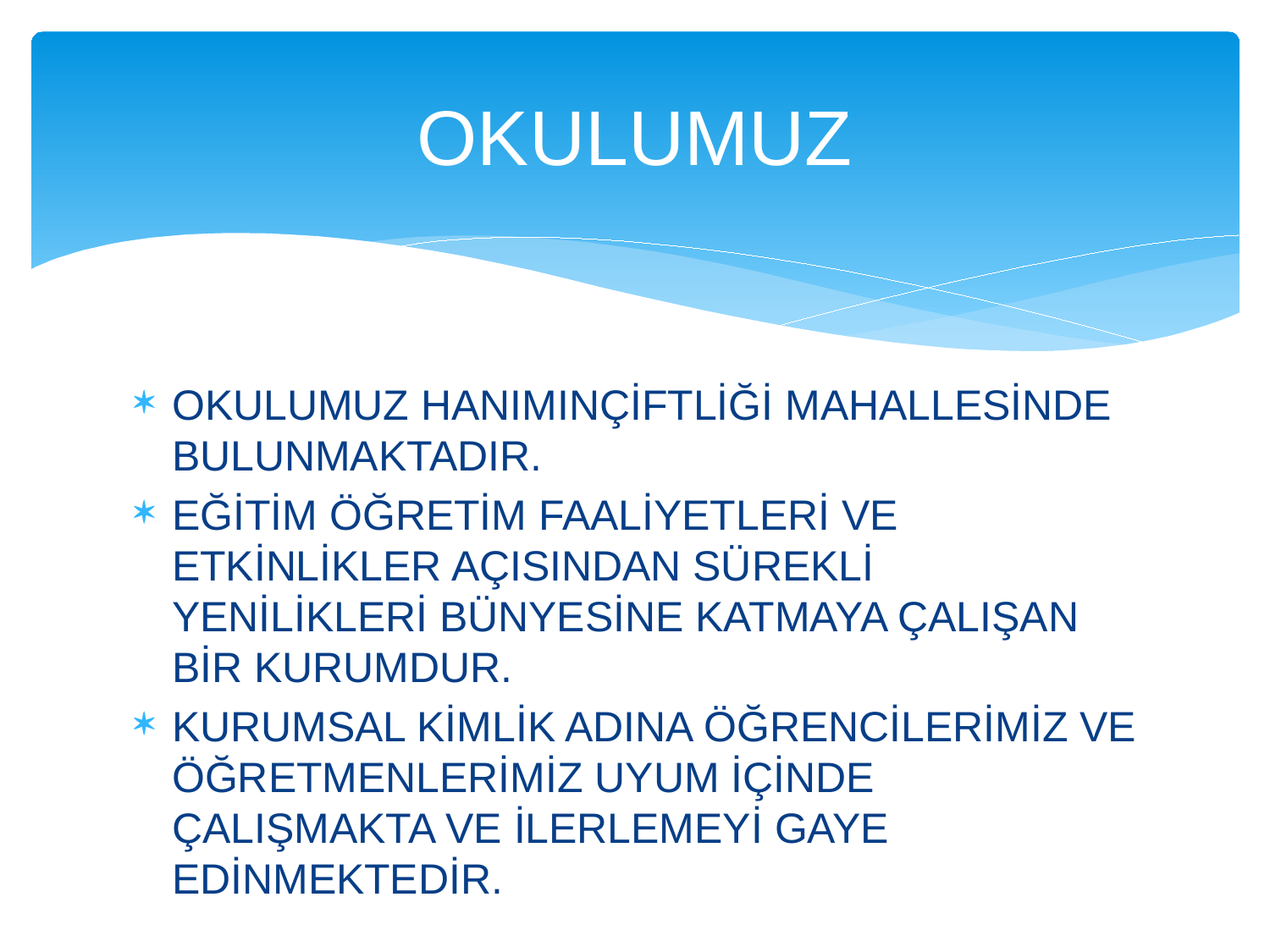

# OKULUMUZ
OKULUMUZ HANIMINÇİFTLİĞİ MAHALLESİNDE BULUNMAKTADIR.
EĞİTİM ÖĞRETİM FAALİYETLERİ VE ETKİNLİKLER AÇISINDAN SÜREKLİ YENİLİKLERİ BÜNYESİNE KATMAYA ÇALIŞAN BİR KURUMDUR.
KURUMSAL KİMLİK ADINA ÖĞRENCİLERİMİZ VE ÖĞRETMENLERİMİZ UYUM İÇİNDE ÇALIŞMAKTA VE İLERLEMEYİ GAYE EDİNMEKTEDİR.